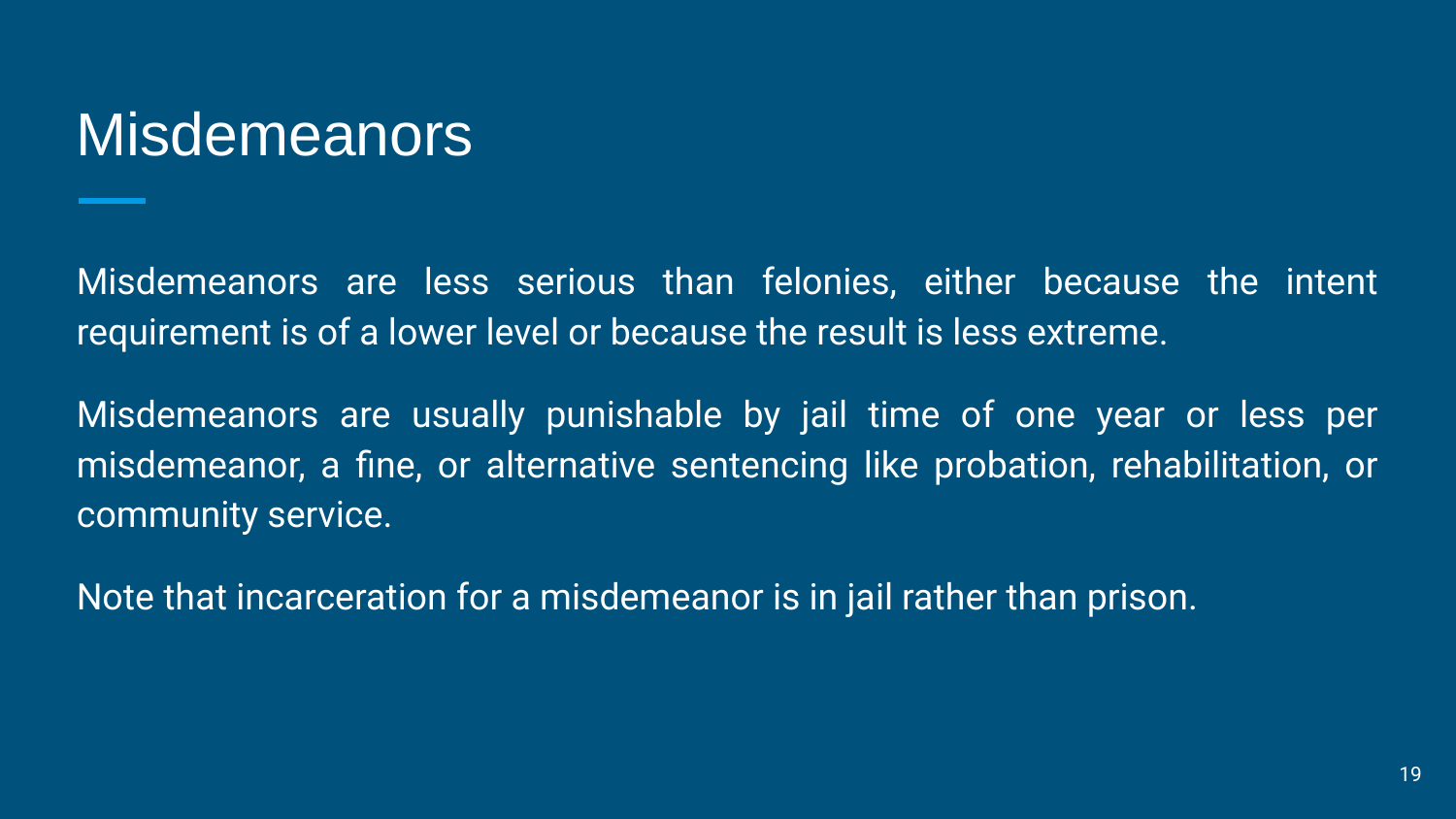

# Misdemeanors
Misdemeanors are less serious than felonies, either because the intent requirement is of a lower level or because the result is less extreme.
Misdemeanors are usually punishable by jail time of one year or less per misdemeanor, a fine, or alternative sentencing like probation, rehabilitation, or community service.
Note that incarceration for a misdemeanor is in jail rather than prison.
19